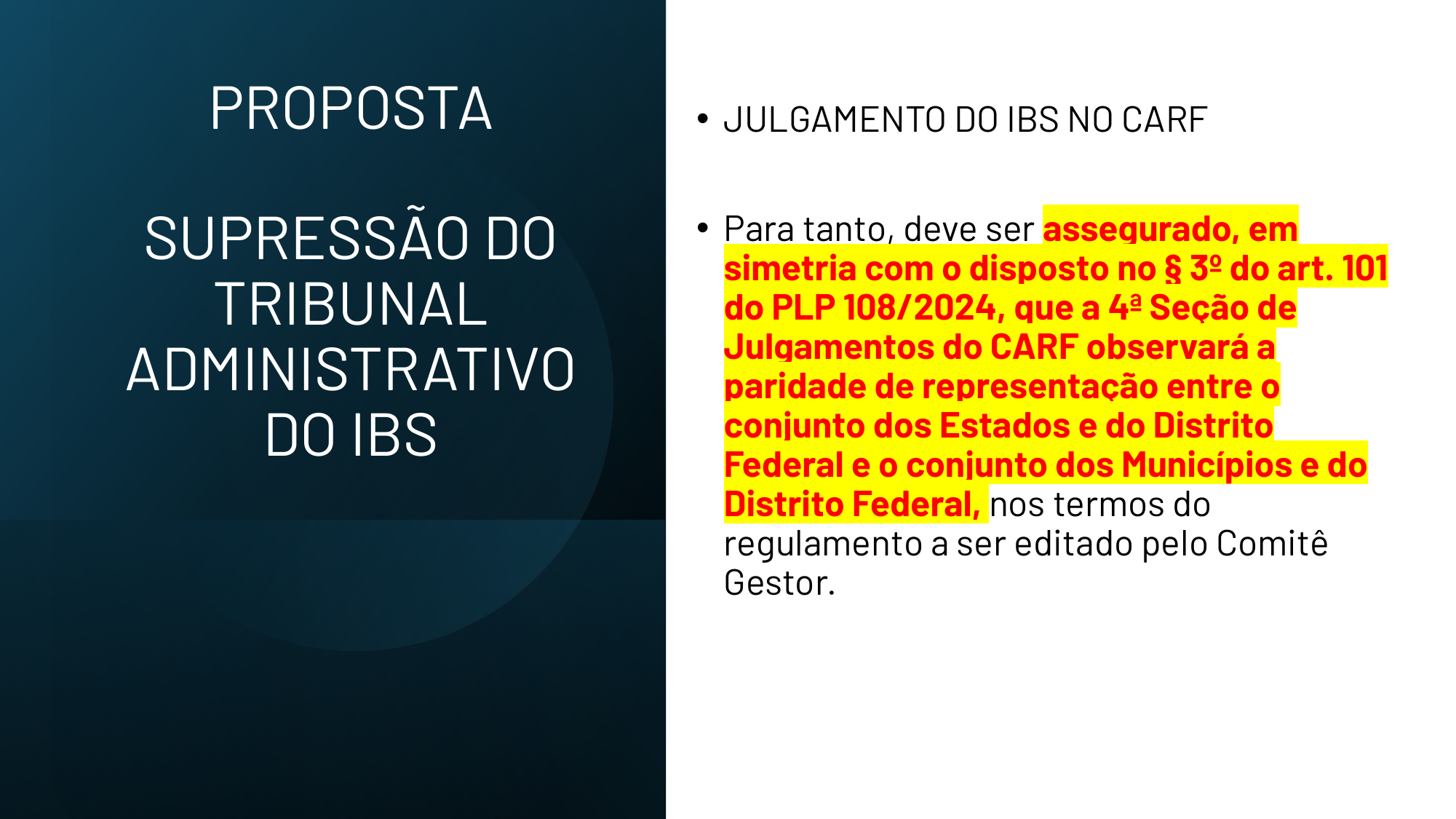

JULGAMENTO DO IBS NO CARF

Para tanto, deve ser assegurado, em simetria com o disposto no § 3º do art. 101 do PLP 108/2024, que a 4ª Seção de Julgamentos do CARF observará a paridade de representação entre o conjunto dos Estados e do Distrito Federal e o conjunto dos Municípios e do Distrito Federal, nos termos do regulamento a ser editado pelo Comitê Gestor.

# PROPOSTA SUPRESSÃO DO TRIBUNAL ADMINISTRATIVO DO IBS